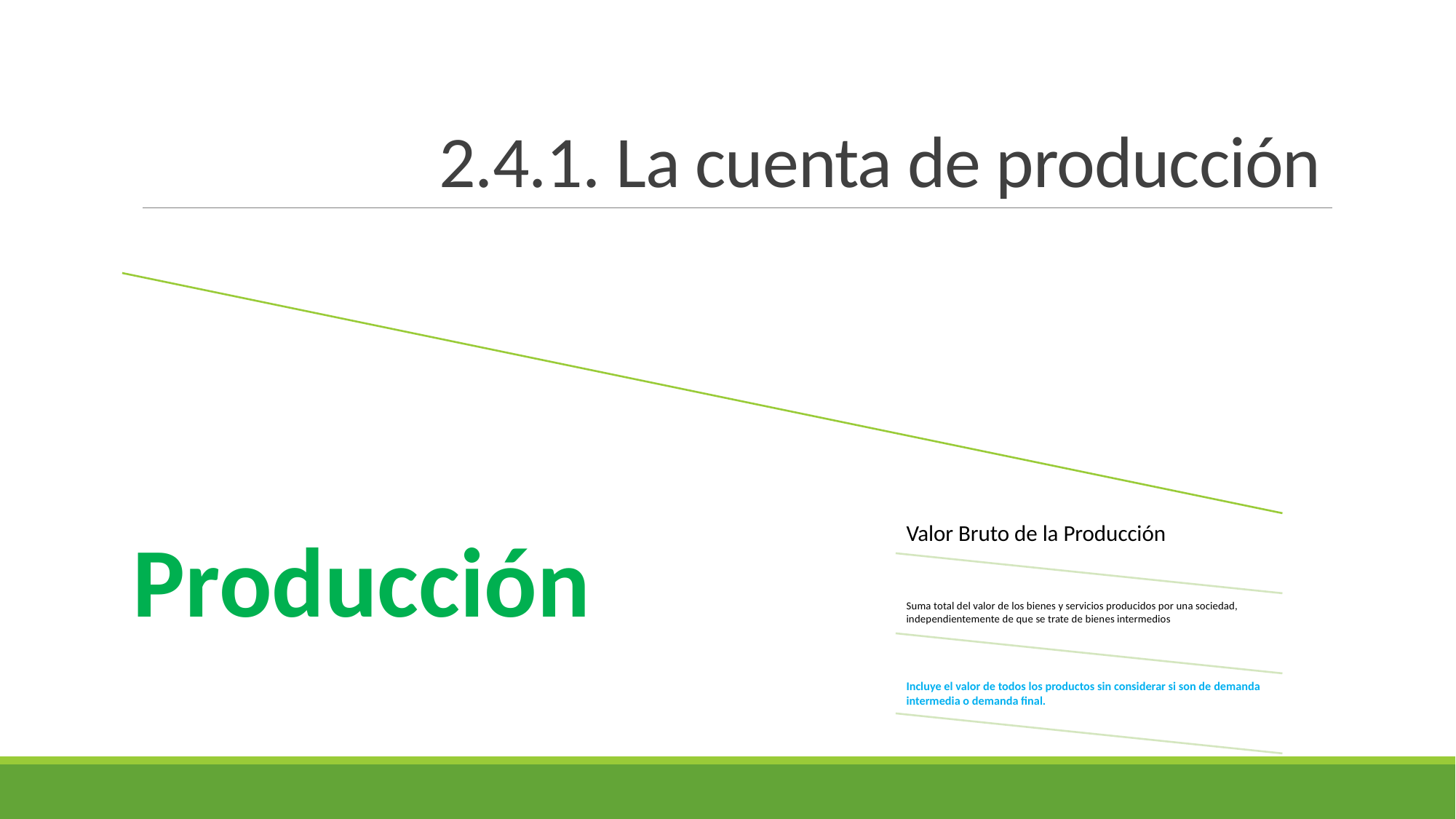

# 2.4.1. La cuenta de producción
Producción
Valor Bruto de la Producción
Suma total del valor de los bienes y servicios producidos por una sociedad, independientemente de que se trate de bienes intermedios
Incluye el valor de todos los productos sin considerar si son de demanda intermedia o demanda final.